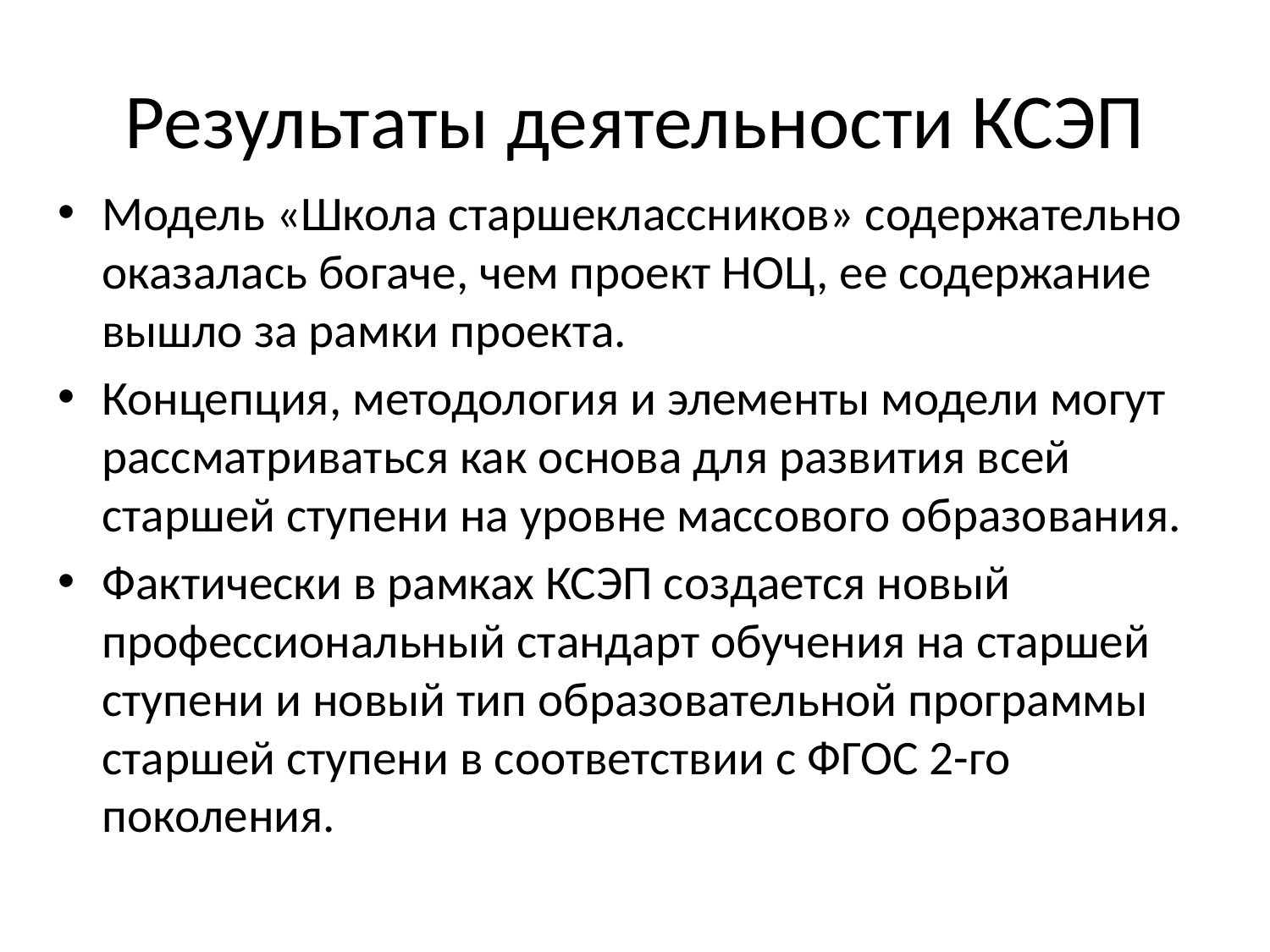

# Результаты деятельности КСЭП
Модель «Школа старшеклассников» содержательно оказалась богаче, чем проект НОЦ, ее содержание вышло за рамки проекта.
Концепция, методология и элементы модели могут рассматриваться как основа для развития всей старшей ступени на уровне массового образования.
Фактически в рамках КСЭП создается новый профессиональный стандарт обучения на старшей ступени и новый тип образовательной программы старшей ступени в соответствии с ФГОС 2-го поколения.